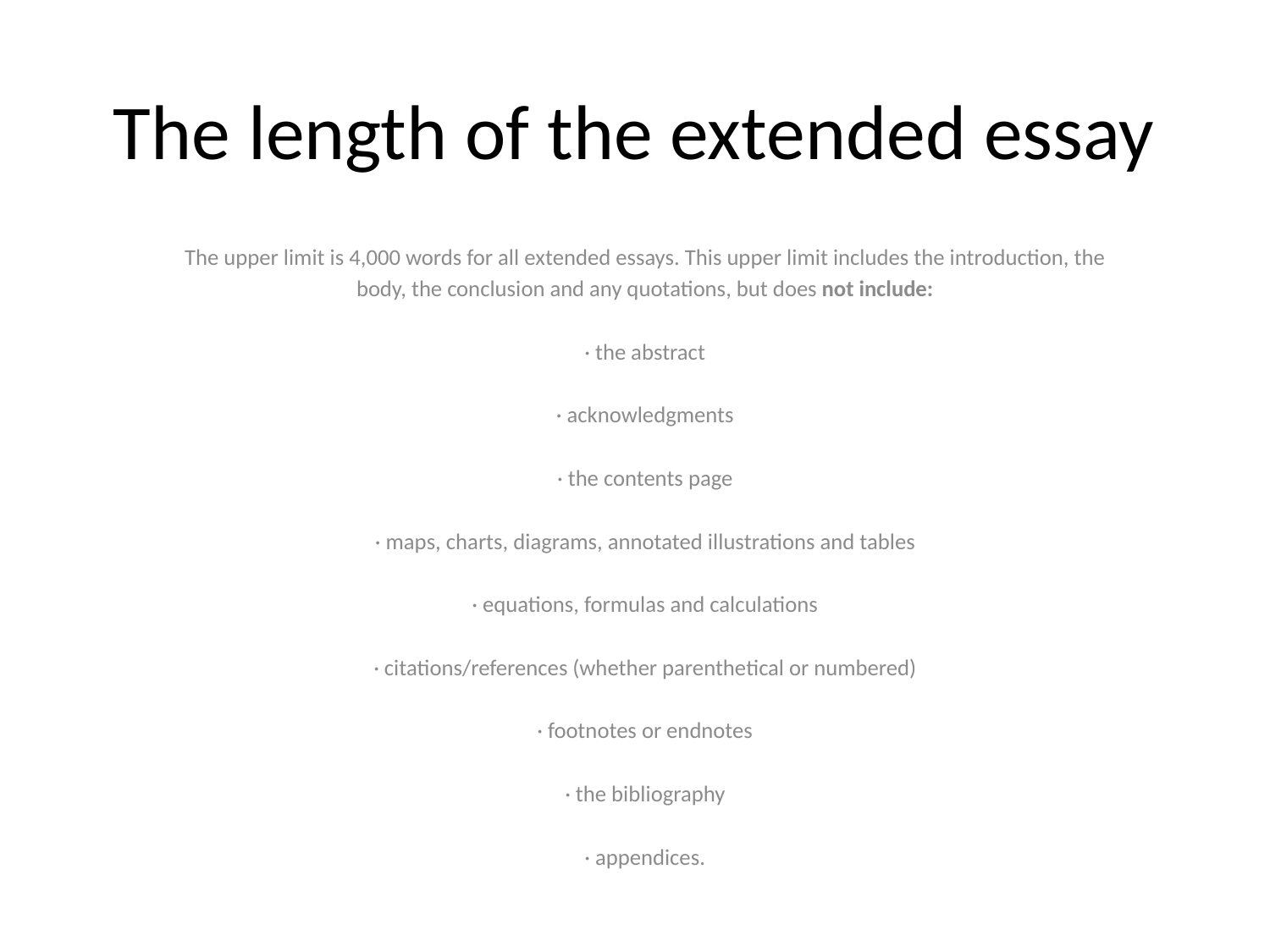

# The length of the extended essay
The upper limit is 4,000 words for all extended essays. This upper limit includes the introduction, the
body, the conclusion and any quotations, but does not include:

· the abstract

· acknowledgments

· the contents page

· maps, charts, diagrams, annotated illustrations and tables

· equations, formulas and calculations

· citations/references (whether parenthetical or numbered)

· footnotes or endnotes

· the bibliography

· appendices.